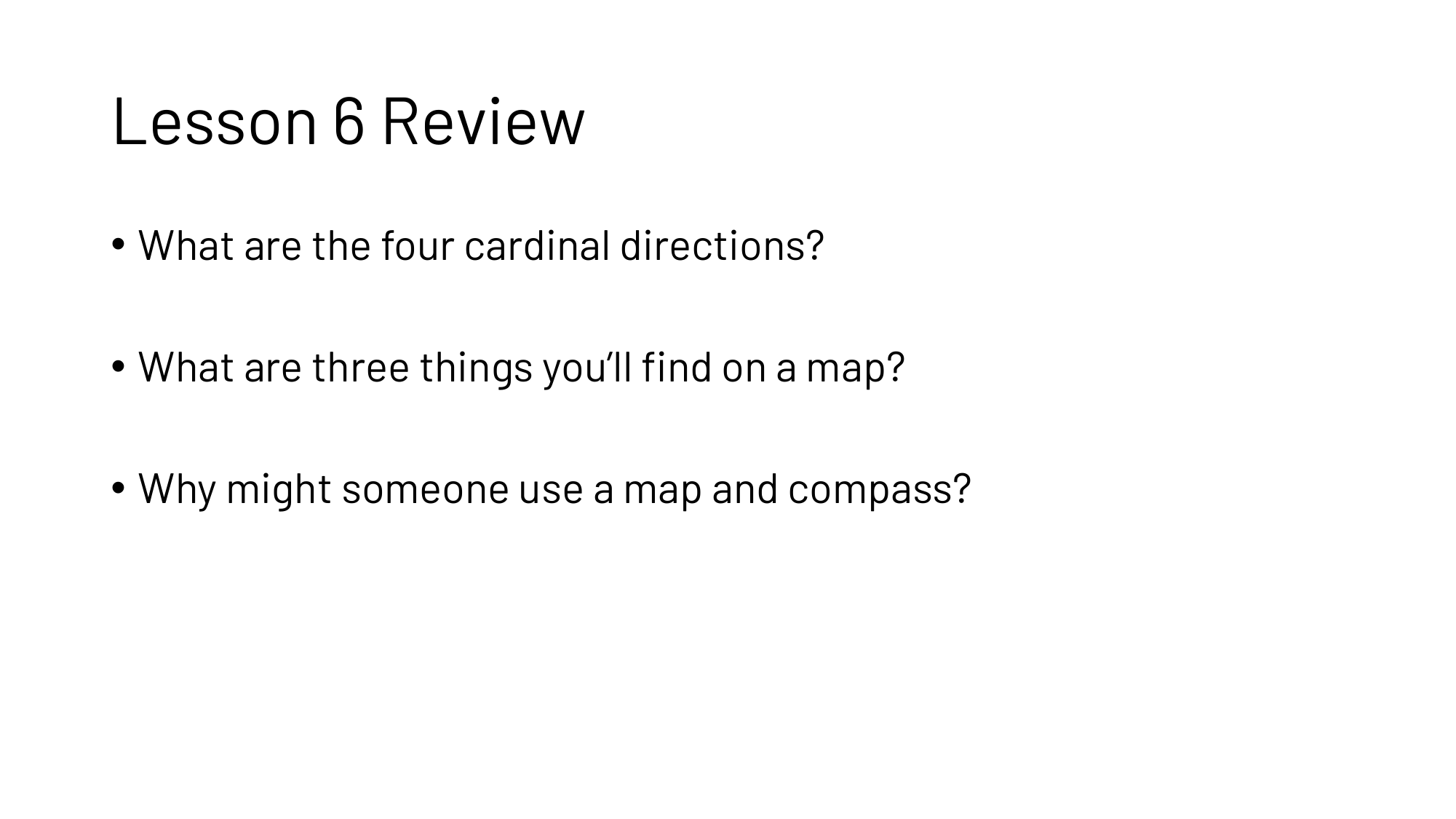

# Lesson 6 Review
What are the four cardinal directions?

What are three things you’ll find on a map?

Why might someone use a map and compass?